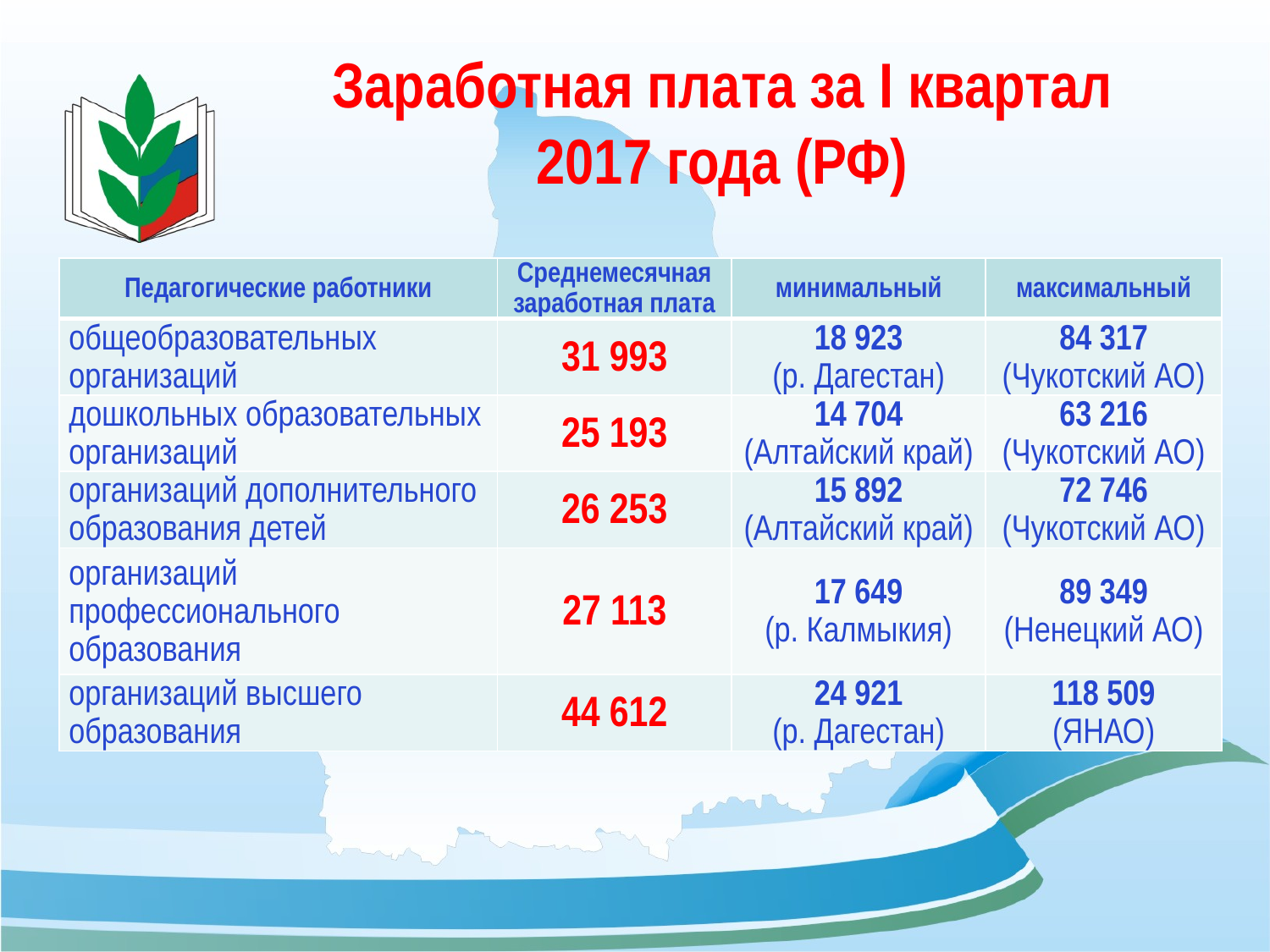

# Заработная плата за I квартал 2017 года (РФ)
| Педагогические работники | Среднемесячная заработная плата | минимальный | максимальный |
| --- | --- | --- | --- |
| общеобразовательных организаций | 31 993 | 18 923 (р. Дагестан) | 84 317 (Чукотский АО) |
| дошкольных образовательных организаций | 25 193 | 14 704 (Алтайский край) | 63 216 (Чукотский АО) |
| организаций дополнительного образования детей | 26 253 | 15 892 (Алтайский край) | 72 746 (Чукотский АО) |
| организаций профессионального образования | 27 113 | 17 649 (р. Калмыкия) | 89 349 (Ненецкий АО) |
| организаций высшего образования | 44 612 | 24 921 (р. Дагестан) | 118 509 (ЯНАО) |